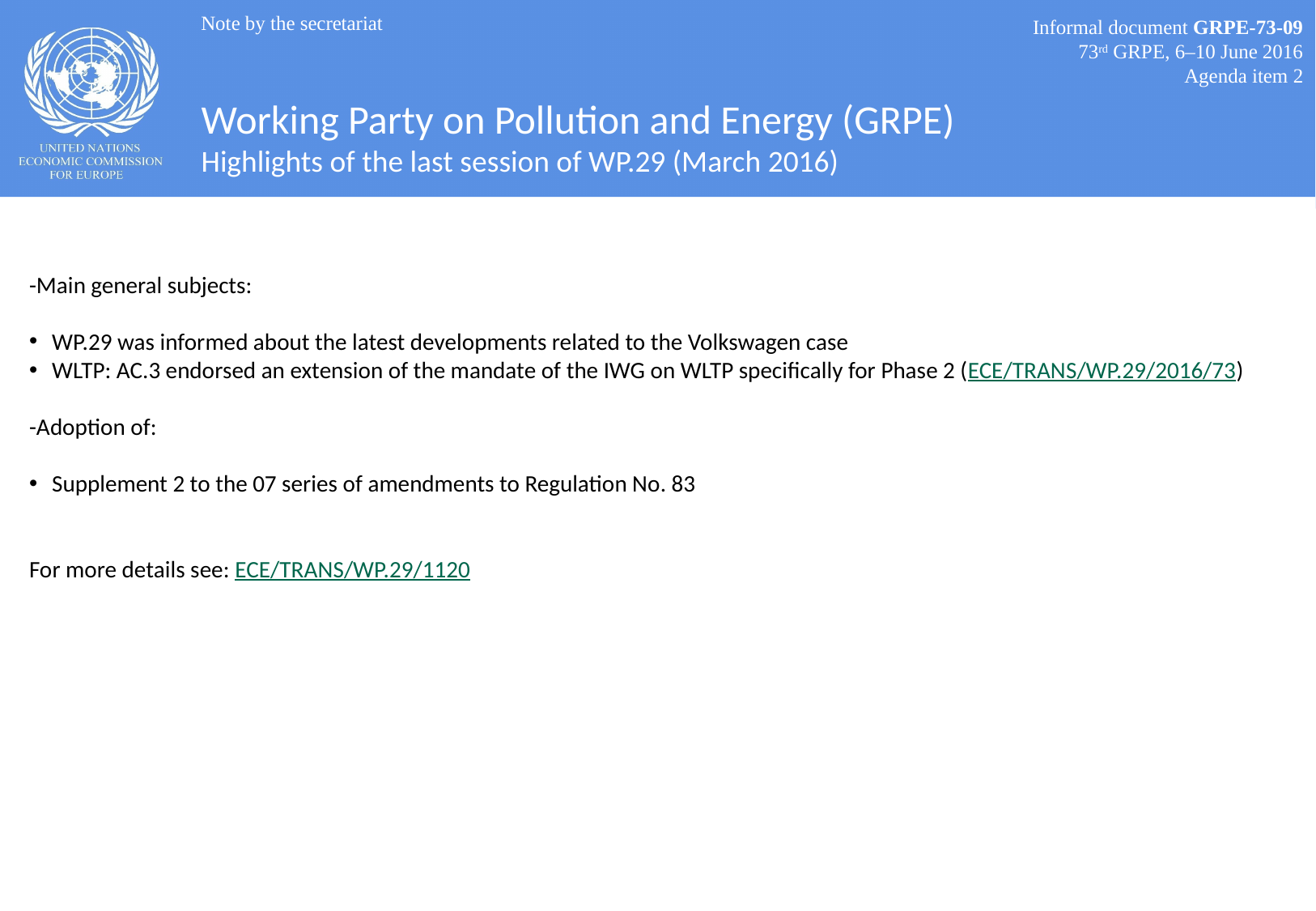

Note by the secretariat
Informal document GRPE-73-09
73rd GRPE, 6–10 June 2016
Agenda item 2
# Working Party on Pollution and Energy (GRPE) Highlights of the last session of WP.29 (March 2016)

-Main general subjects:

WP.29 was informed about the latest developments related to the Volkswagen case
WLTP: AC.3 endorsed an extension of the mandate of the IWG on WLTP specifically for Phase 2 (ECE/TRANS/WP.29/2016/73)

-Adoption of:

Supplement 2 to the 07 series of amendments to Regulation No. 83

For more details see: ECE/TRANS/WP.29/1120